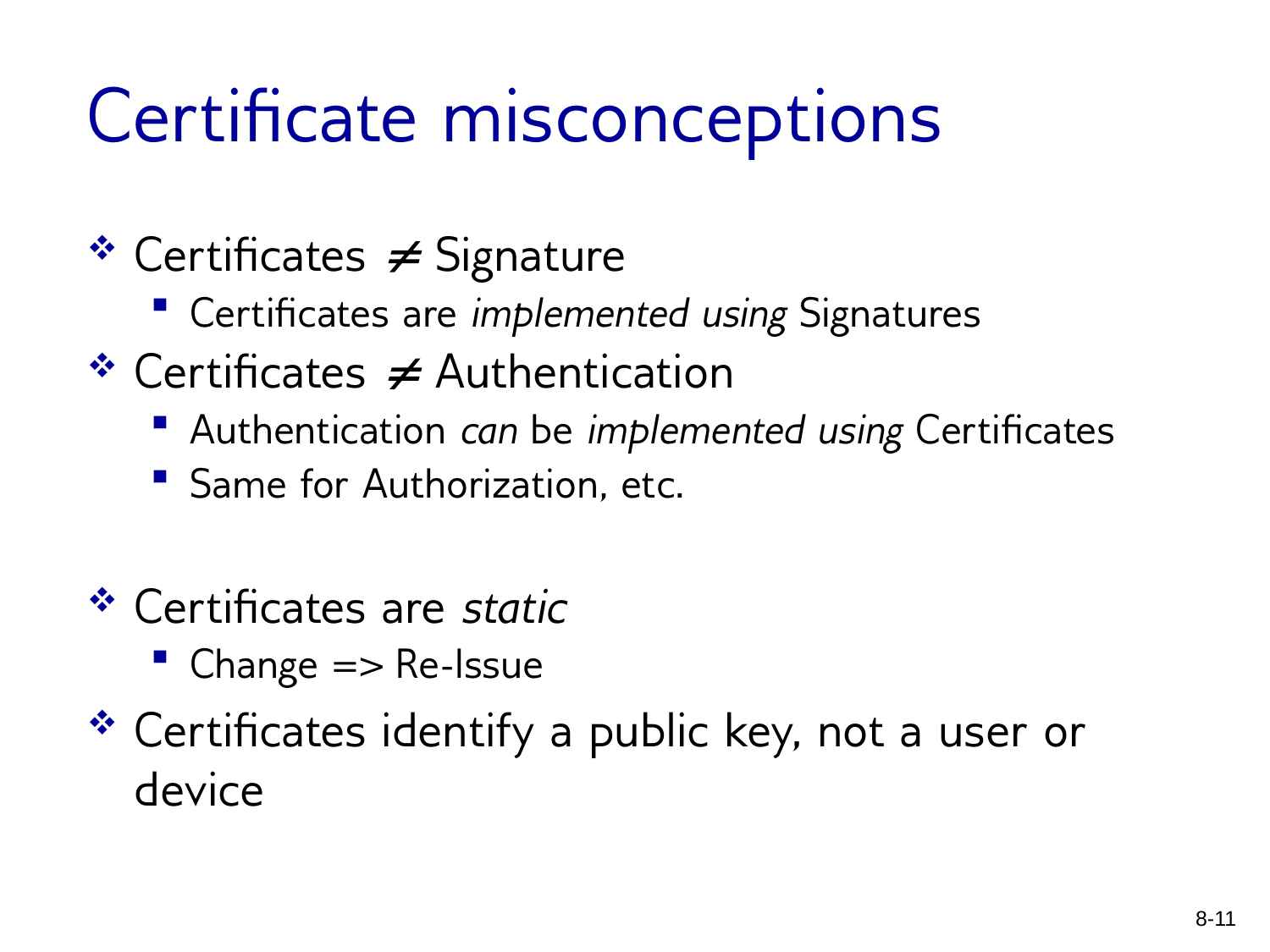

# Certificate misconceptions
Certificates ≠ Signature
Certificates are implemented using Signatures
Certificates ≠ Authentication
Authentication can be implemented using Certificates
Same for Authorization, etc.

Certificates are static
Change => Re-Issue
Certificates identify a public key, not a user or device